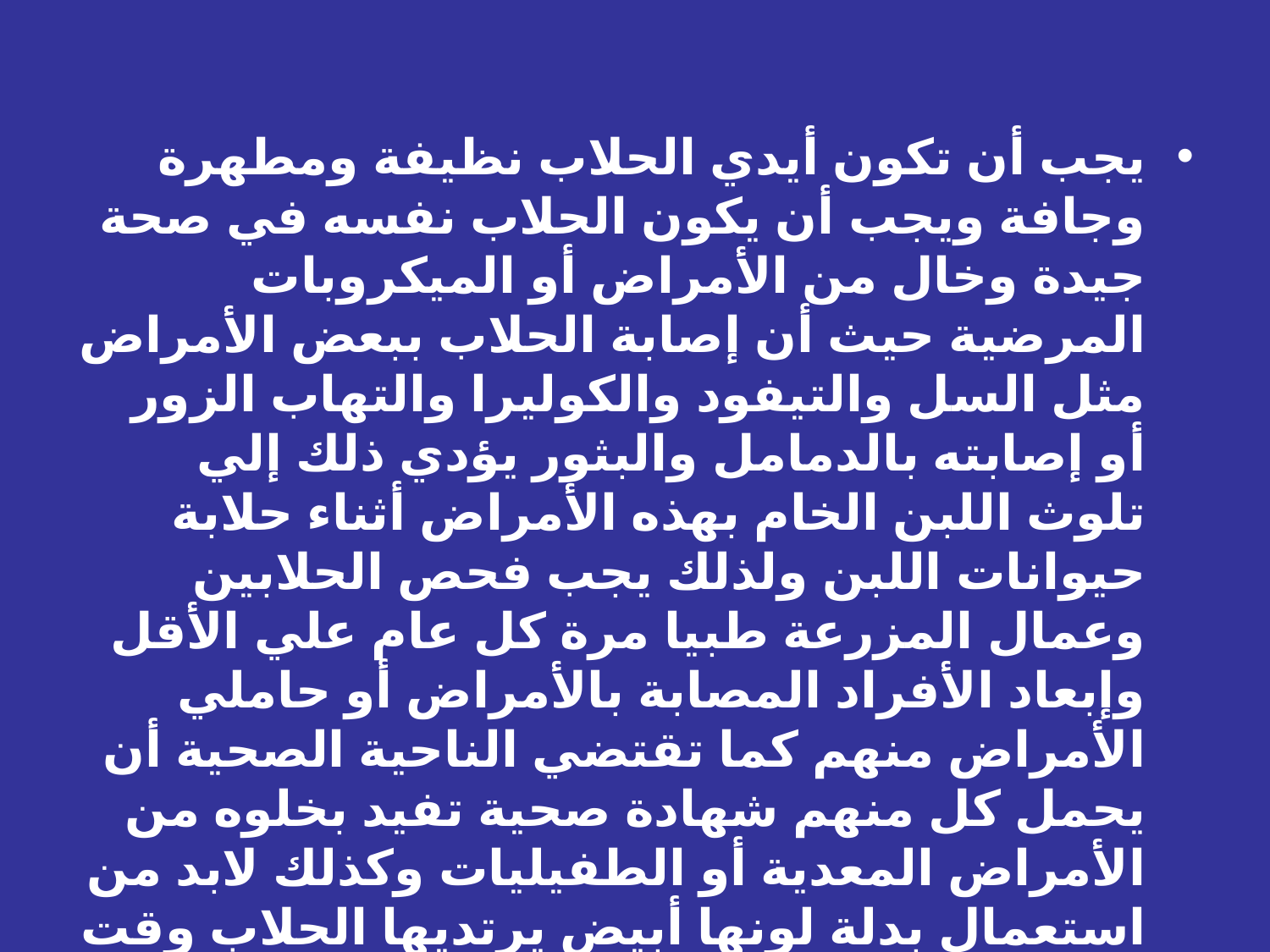

يجب أن تكون أيدي الحلاب نظيفة ومطهرة وجافة ويجب أن يكون الحلاب نفسه في صحة جيدة وخال من الأمراض أو الميكروبات المرضية حيث أن إصابة الحلاب ببعض الأمراض مثل السل والتيفود والكوليرا والتهاب الزور أو إصابته بالدمامل والبثور يؤدي ذلك إلي تلوث اللبن الخام بهذه الأمراض أثناء حلابة حيوانات اللبن ولذلك يجب فحص الحلابين وعمال المزرعة طبيا مرة كل عام علي الأقل وإبعاد الأفراد المصابة بالأمراض أو حاملي الأمراض منهم كما تقتضي الناحية الصحية أن يحمل كل منهم شهادة صحية تفيد بخلوه من الأمراض المعدية أو الطفيليات وكذلك لابد من استعمال بدلة لونها أبيض يرتديها الحلاب وقت عملية الحلابة فقط مع تغييرها ثلاث مرات كل أسبوع.